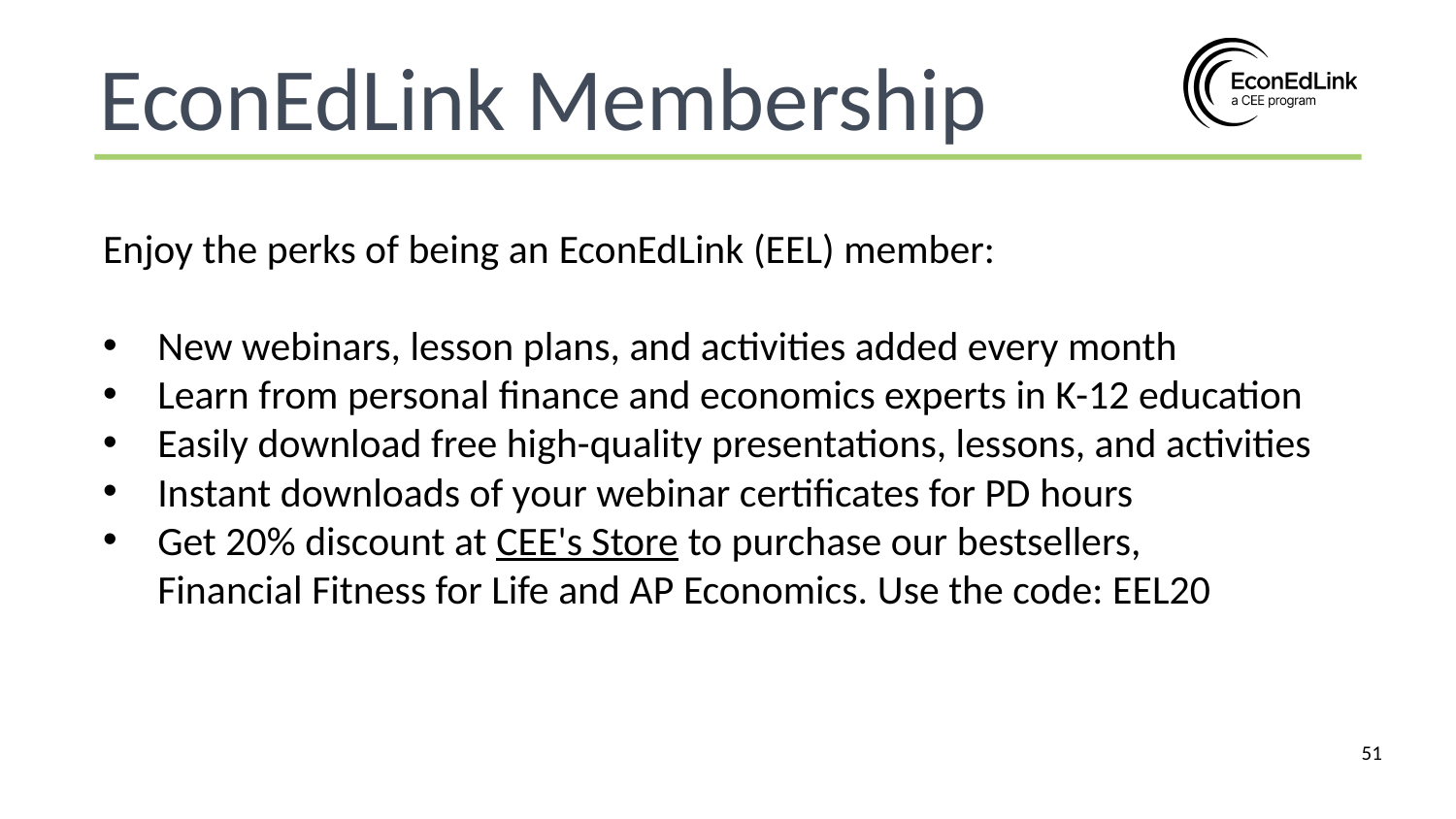

EconEdLink Membership
Enjoy the perks of being an EconEdLink (EEL) member:

New webinars, lesson plans, and activities added every month
Learn from personal finance and economics experts in K-12 education
Easily download free high-quality presentations, lessons, and activities
Instant downloads of your webinar certificates for PD hours
Get 20% discount at CEE's Store to purchase our bestsellers, Financial Fitness for Life and AP Economics. Use the code: EEL20
51